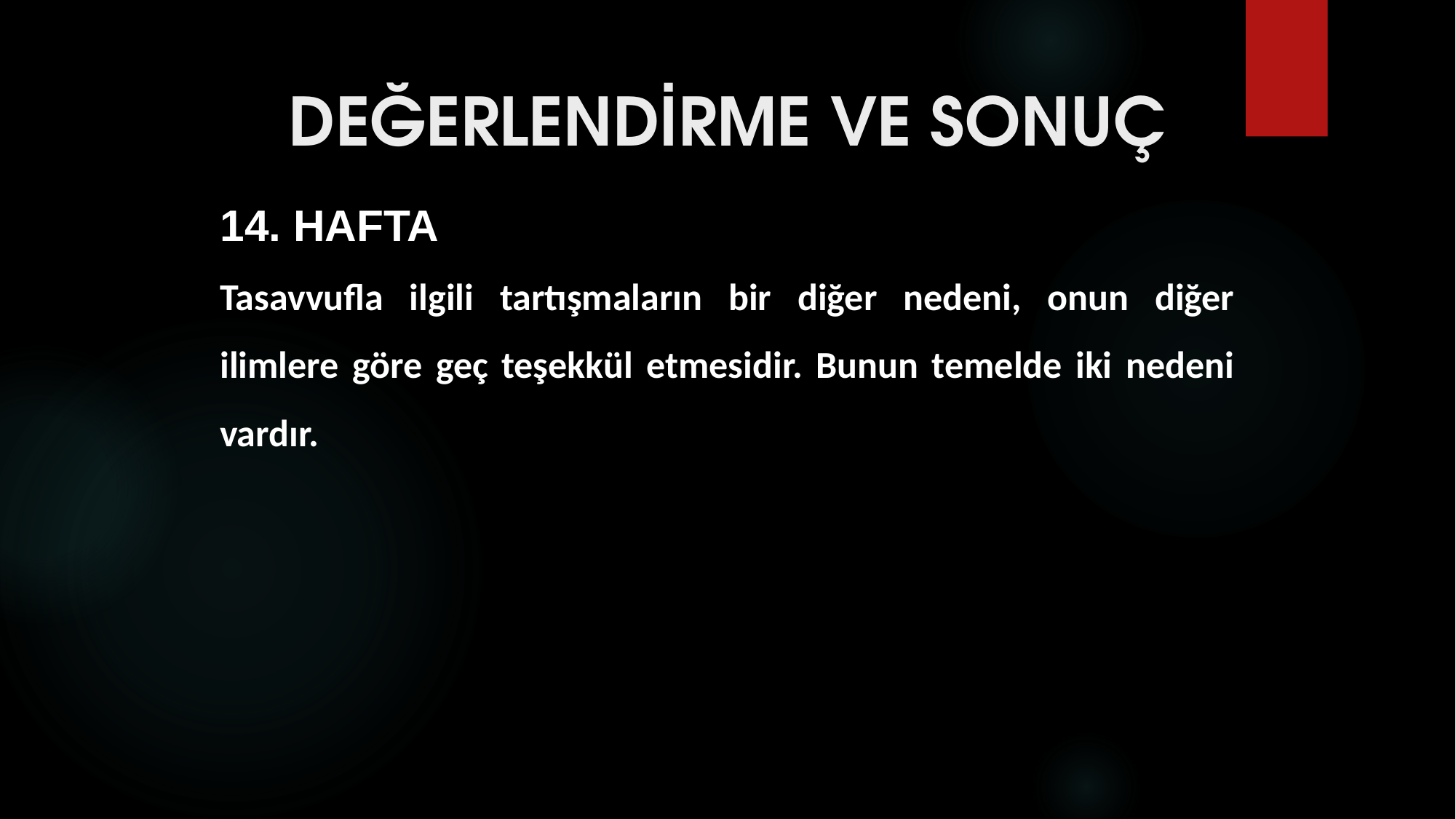

# DEĞERLENDİRME VE SONUÇ
14. HAFTA
Tasavvufla ilgili tartışmaların bir diğer nedeni, onun diğer ilimlere göre geç teşekkül etmesidir. Bunun temelde iki nedeni vardır.